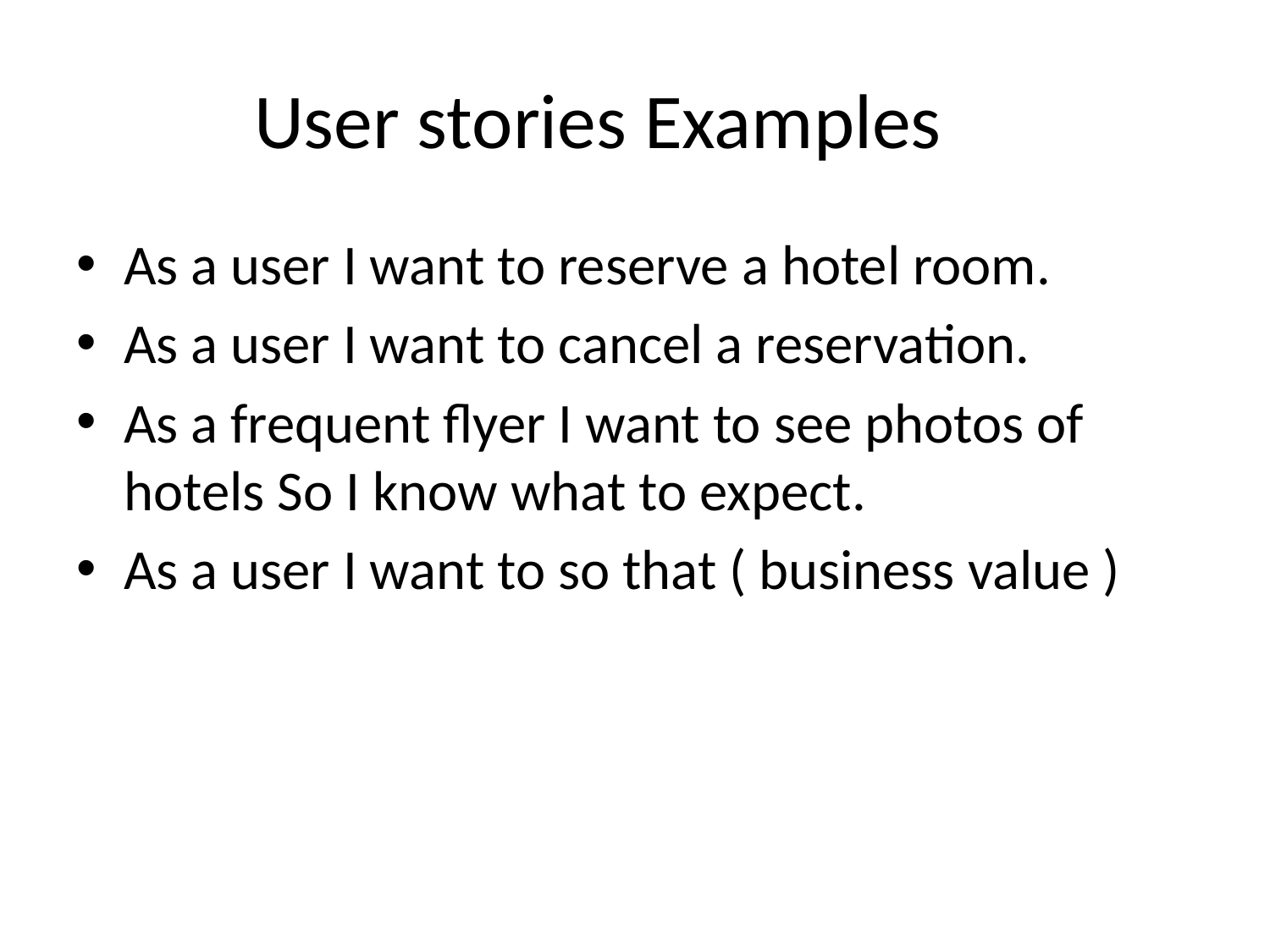

# User stories Examples
As a user I want to reserve a hotel room.
As a user I want to cancel a reservation.
As a frequent flyer I want to see photos of hotels So I know what to expect.
As a user I want to so that ( business value )